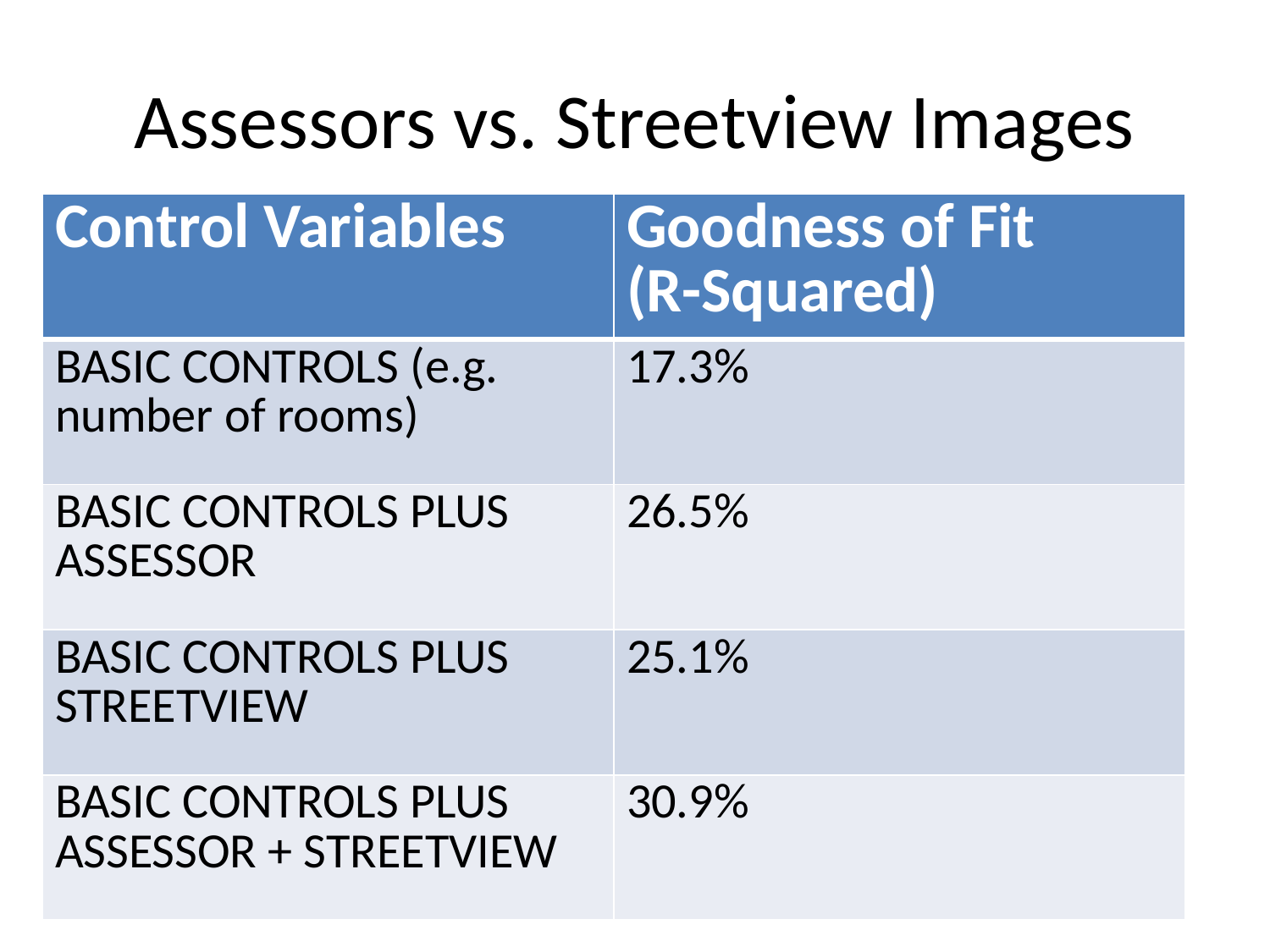

# Assessors vs. Streetview Images
| Control Variables | Goodness of Fit (R-Squared) |
| --- | --- |
| BASIC CONTROLS (e.g. number of rooms) | 17.3% |
| BASIC CONTROLS PLUS ASSESSOR | 26.5% |
| BASIC CONTROLS PLUS STREETVIEW | 25.1% |
| BASIC CONTROLS PLUS ASSESSOR + STREETVIEW | 30.9% |